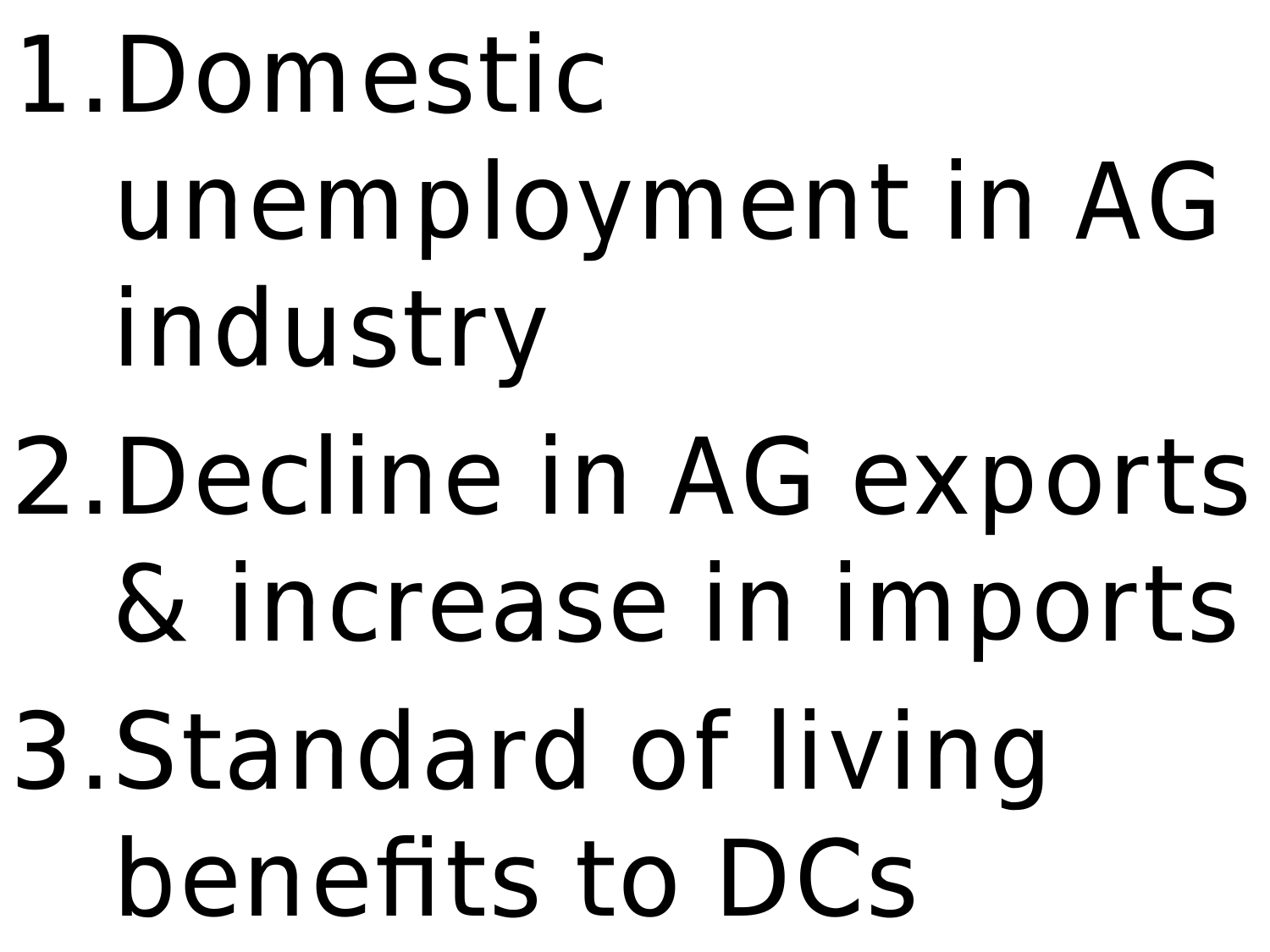

Domestic unemployment in AG industry
Decline in AG exports & increase in imports
Standard of living benefits to DCs